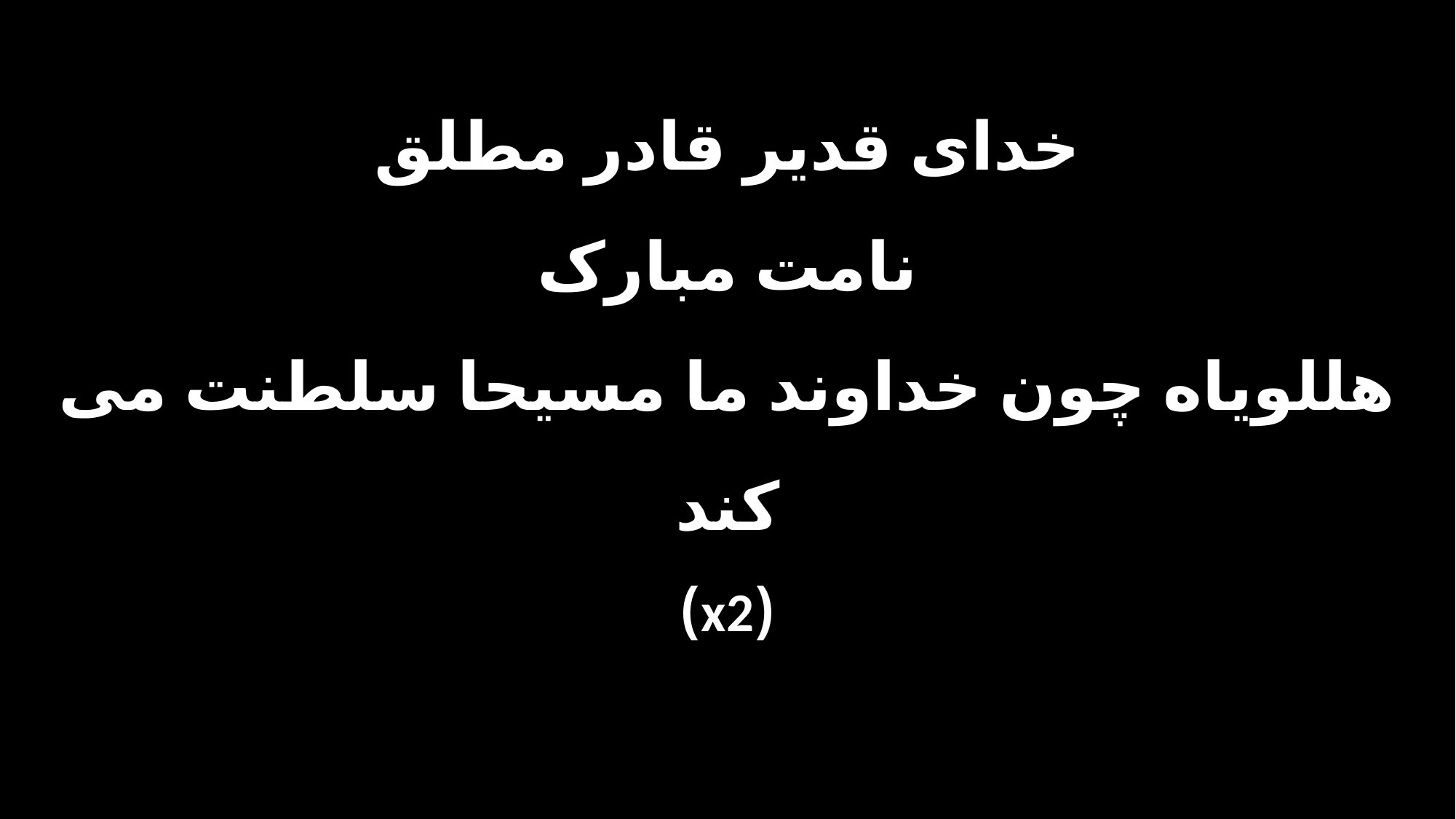

خدای قدیر قادر مطلق
نامت مبارک
هللویاه چون خداوند ما مسیحا سلطنت می کند
(x2)